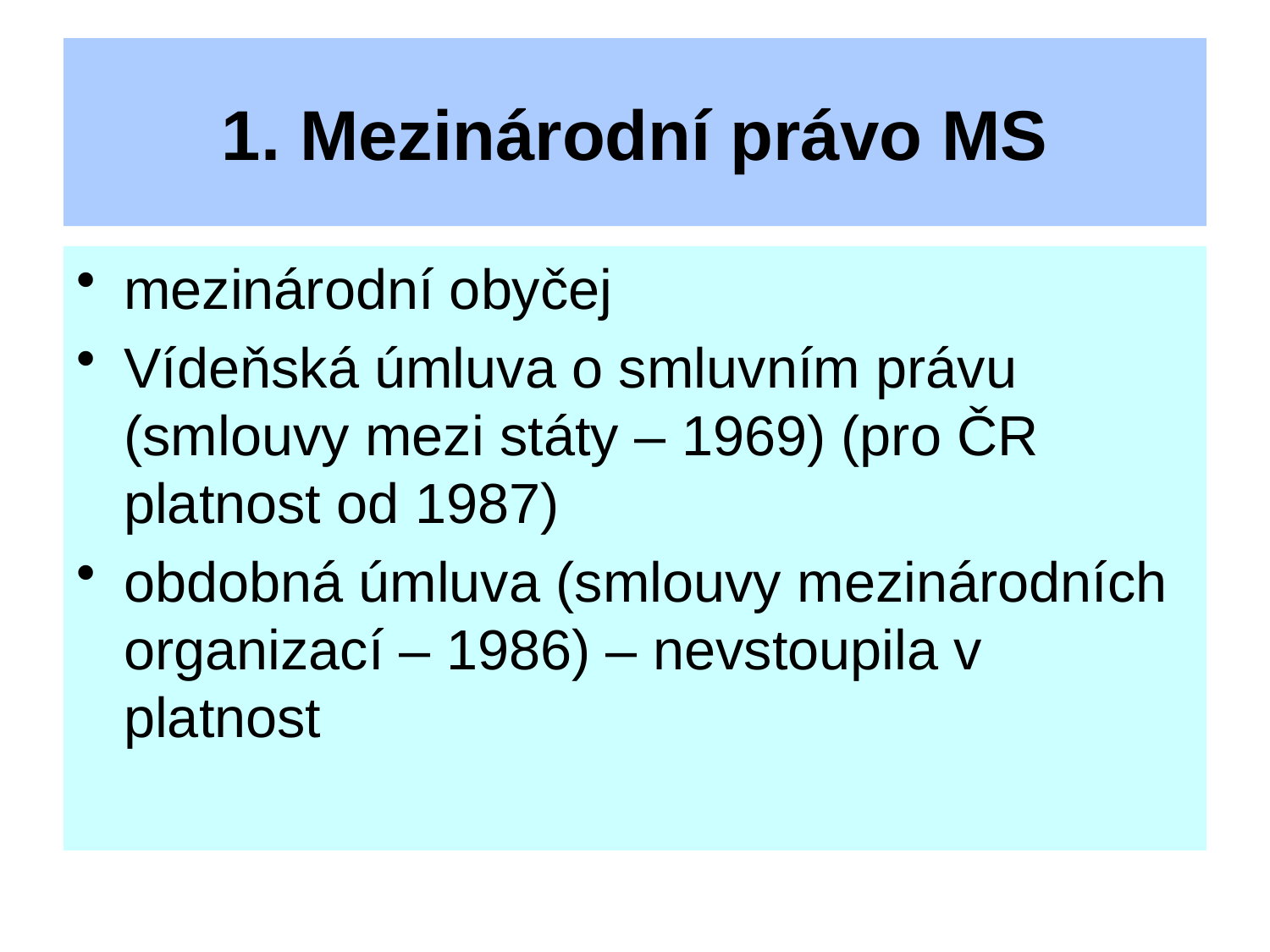

# 1. Mezinárodní právo MS
mezinárodní obyčej
Vídeňská úmluva o smluvním právu (smlouvy mezi státy – 1969) (pro ČR platnost od 1987)
obdobná úmluva (smlouvy mezinárodních organizací – 1986) – nevstoupila v platnost